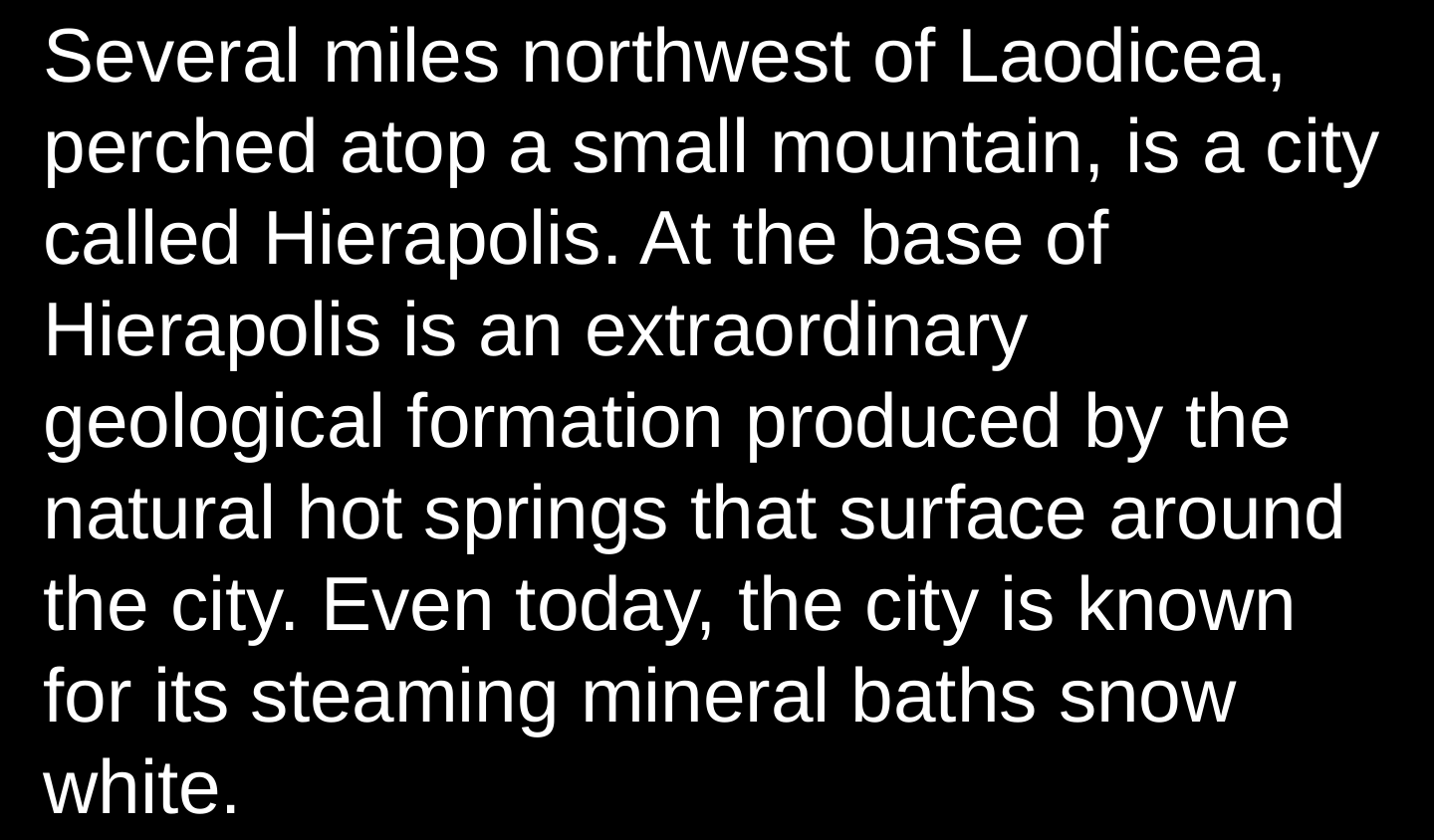

Several miles northwest of Laodicea, perched atop a small mountain, is a city called Hierapolis. At the base of Hierapolis is an extraordinary geological formation produced by the natural hot springs that surface around the city. Even today, the city is known for its steaming mineral baths snow white.